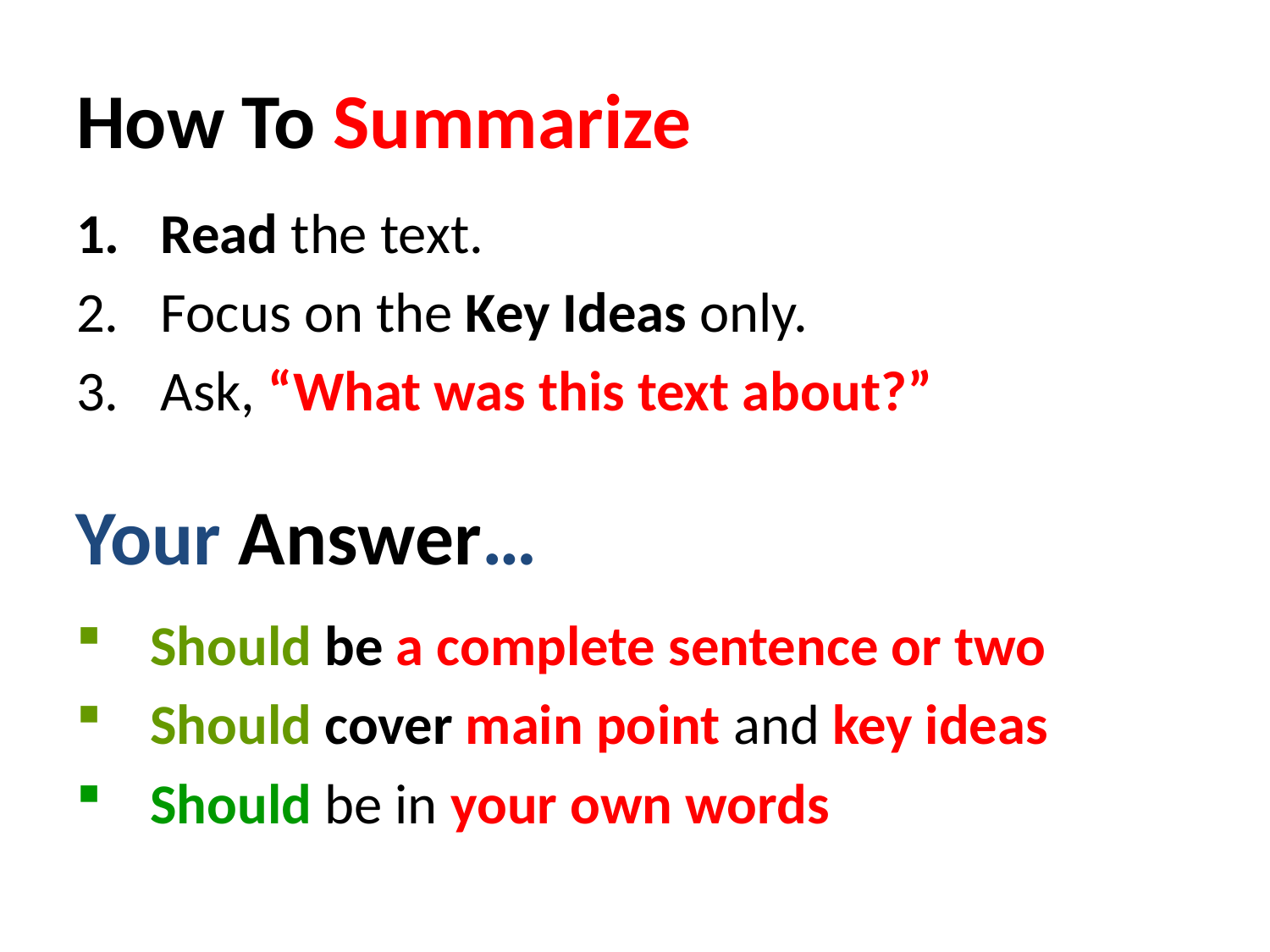

# How To Summarize
Read the text.
Focus on the Key Ideas only.
Ask, “What was this text about?”
Your Answer…
Should be a complete sentence or two
Should cover main point and key ideas
Should be in your own words